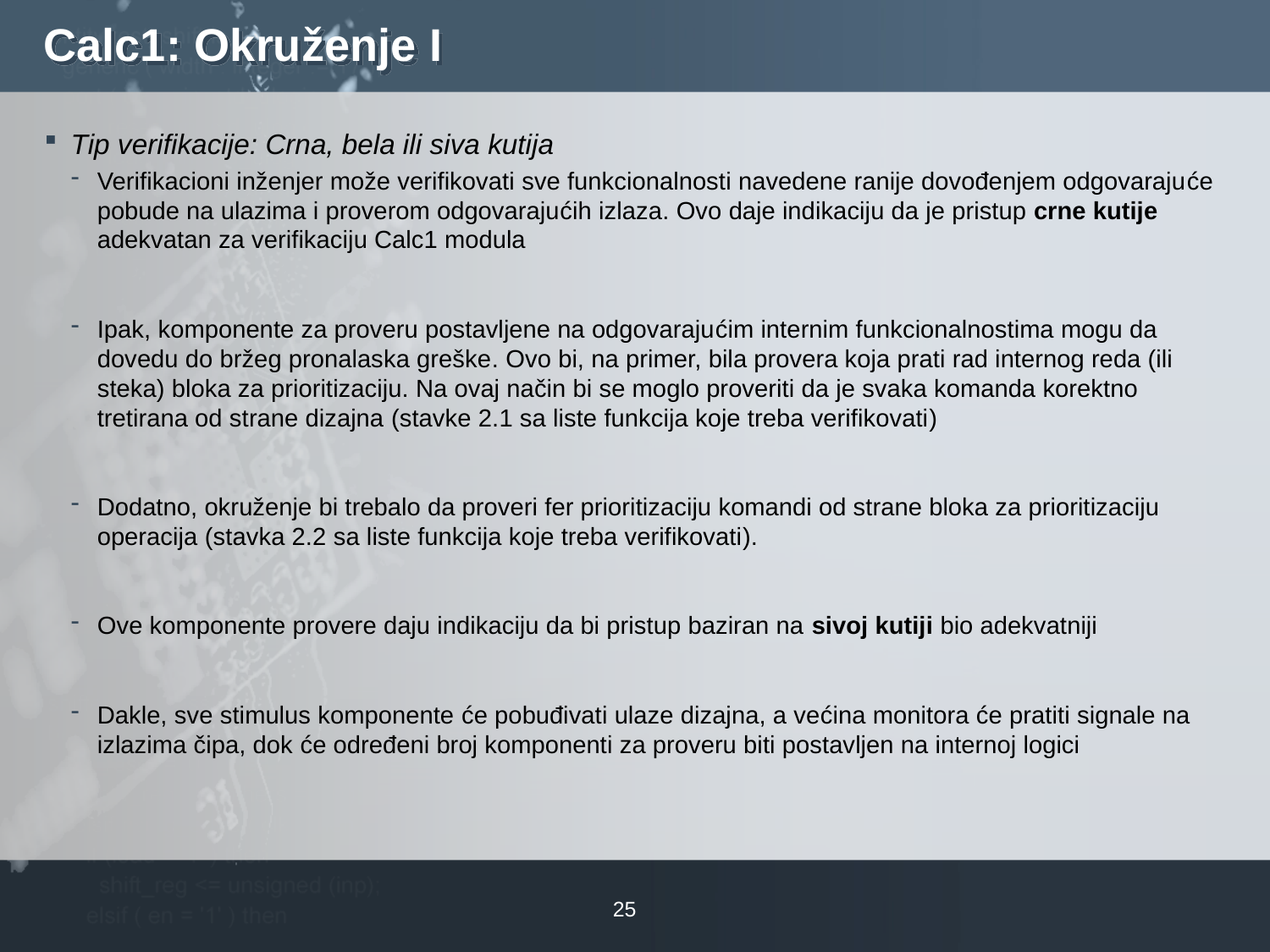

# Calc1: Okruženje I
Tip verifikacije: Crna, bela ili siva kutija
Verifikacioni inženjer može verifikovati sve funkcionalnosti navedene ranije dovođenjem odgovarajuće pobude na ulazima i proverom odgovarajućih izlaza. Ovo daje indikaciju da je pristup crne kutije adekvatan za verifikaciju Calc1 modula

Ipak, komponente za proveru postavljene na odgovarajućim internim funkcionalnostima mogu da dovedu do bržeg pronalaska greške. Ovo bi, na primer, bila provera koja prati rad internog reda (ili steka) bloka za prioritizaciju. Na ovaj način bi se moglo proveriti da je svaka komanda korektno tretirana od strane dizajna (stavke 2.1 sa liste funkcija koje treba verifikovati)

Dodatno, okruženje bi trebalo da proveri fer prioritizaciju komandi od strane bloka za prioritizaciju operacija (stavka 2.2 sa liste funkcija koje treba verifikovati).

Ove komponente provere daju indikaciju da bi pristup baziran na sivoj kutiji bio adekvatniji

Dakle, sve stimulus komponente će pobuđivati ulaze dizajna, a većina monitora će pratiti signale na izlazima čipa, dok će određeni broj komponenti za proveru biti postavljen na internoj logici
25